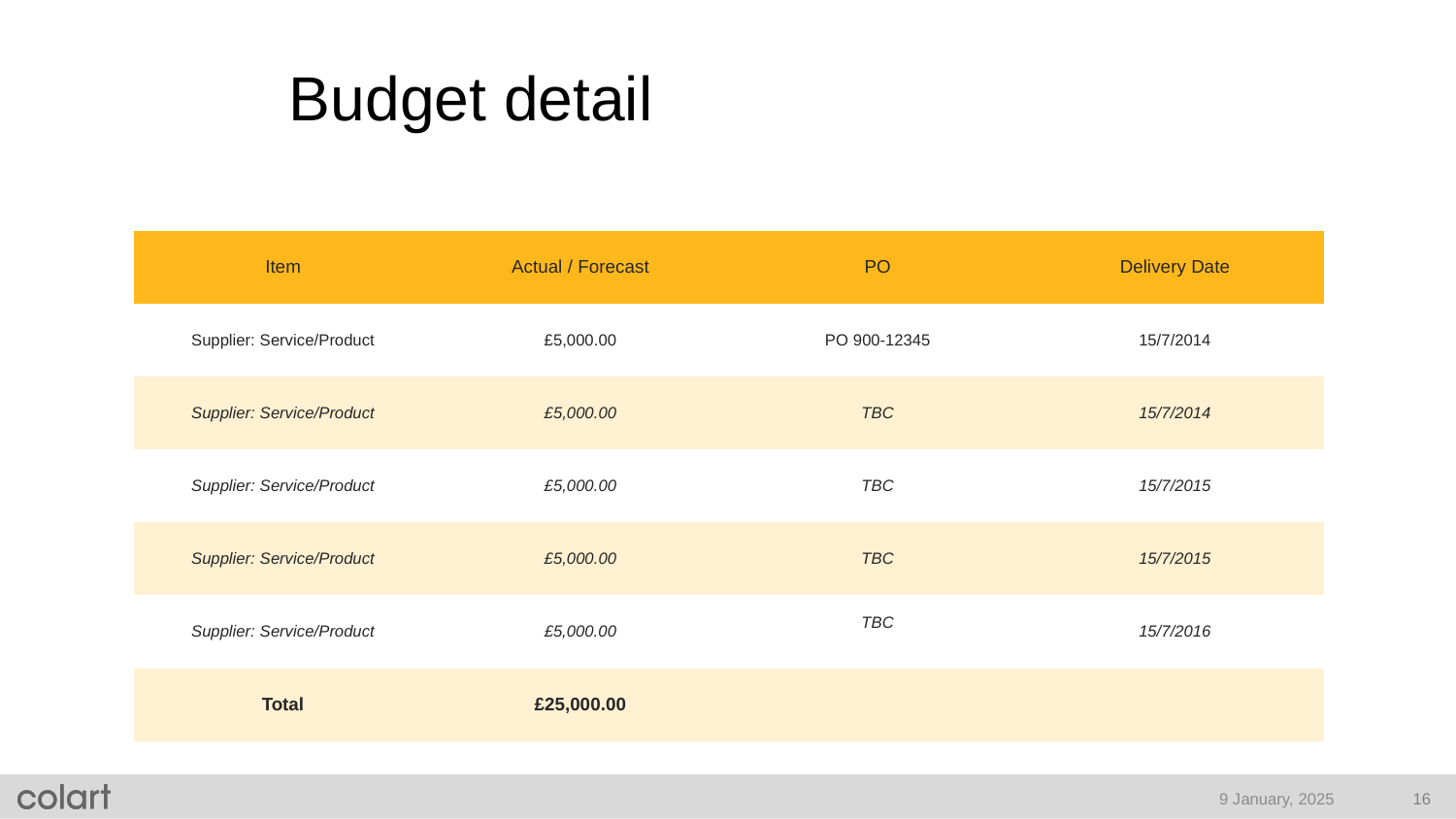

Budget detail
| Item | Actual / Forecast | PO | Delivery Date |
| --- | --- | --- | --- |
| Supplier: Service/Product | £5,000.00 | PO 900-12345 | 15/7/2014 |
| Supplier: Service/Product | £5,000.00 | TBC | 15/7/2014 |
| Supplier: Service/Product | £5,000.00 | TBC | 15/7/2015 |
| Supplier: Service/Product | £5,000.00 | TBC | 15/7/2015 |
| Supplier: Service/Product | £5,000.00 | TBC | 15/7/2016 |
| Total | £25,000.00 |  |  |
9 January, 2025
16